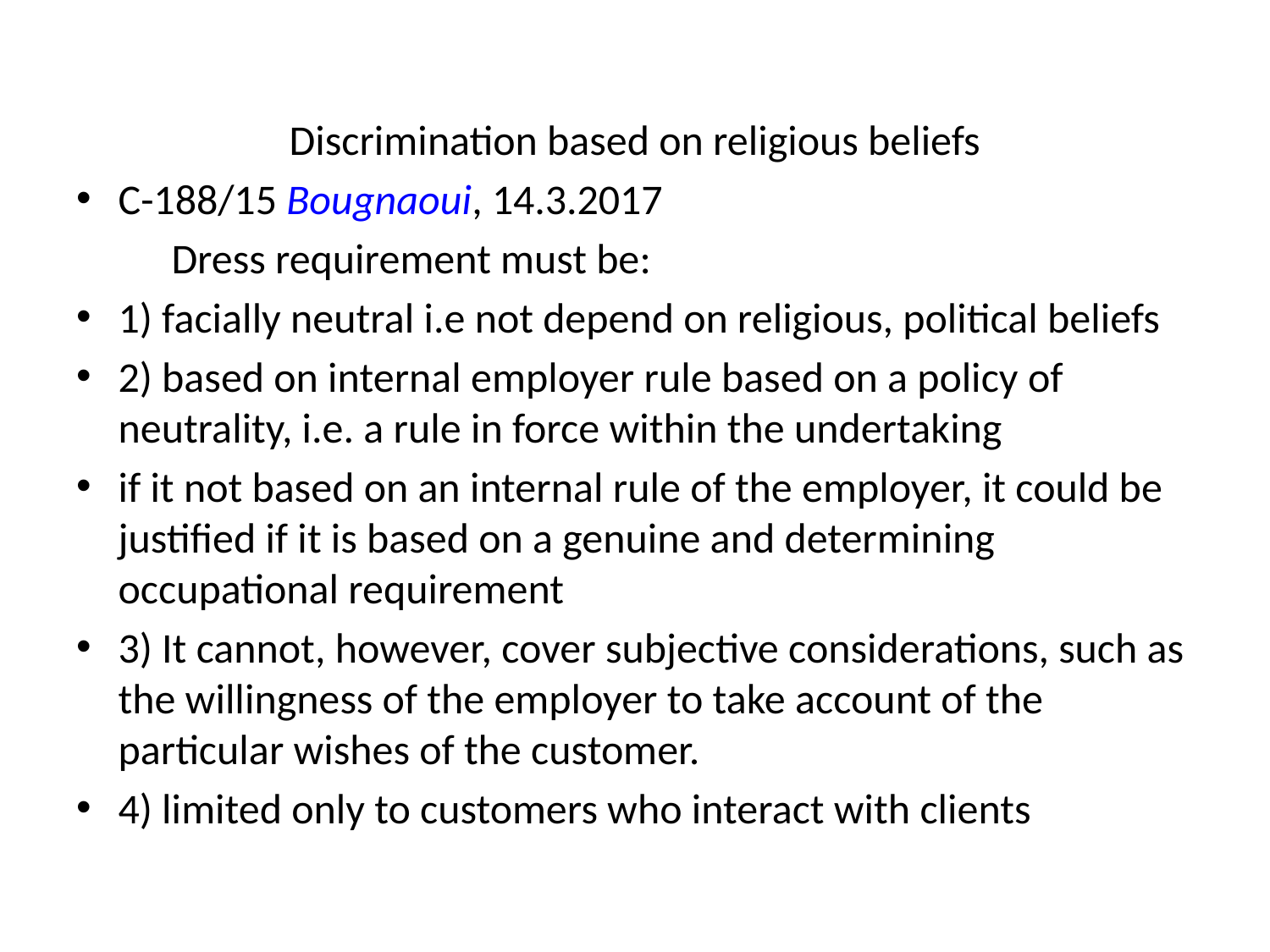

Discrimination based on religious beliefs
C-188/15 Bougnaoui, 14.3.2017
	Dress requirement must be:
1) facially neutral i.e not depend on religious, political beliefs
2) based on internal employer rule based on a policy of neutrality, i.e. a rule in force within the undertaking
if it not based on an internal rule of the employer, it could be justified if it is based on a genuine and determining occupational requirement
3) It cannot, however, cover subjective considerations, such as the willingness of the employer to take account of the particular wishes of the customer.
4) limited only to customers who interact with clients